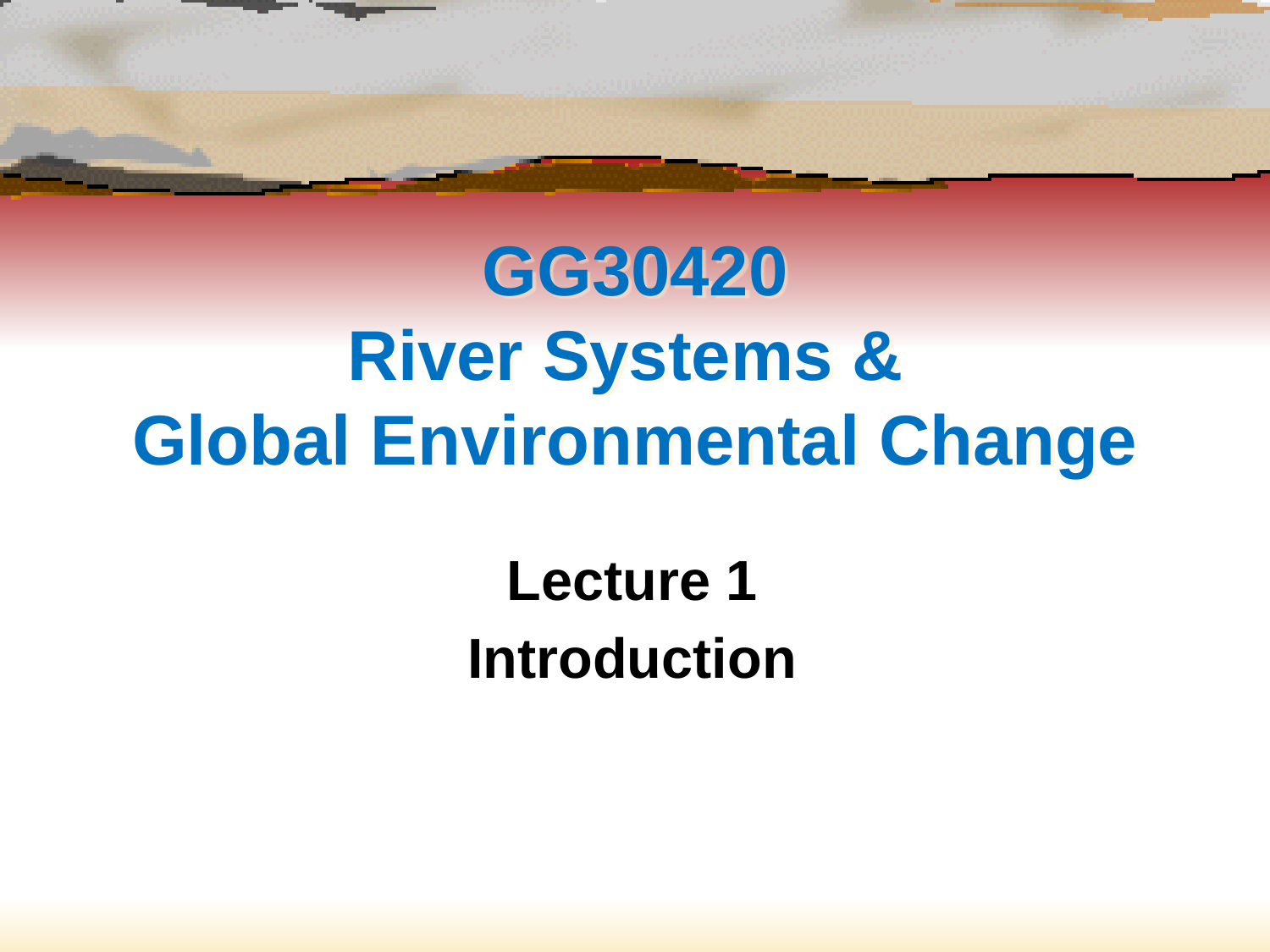

# GG30420 River Systems & Global Environmental Change
Lecture 1
Introduction